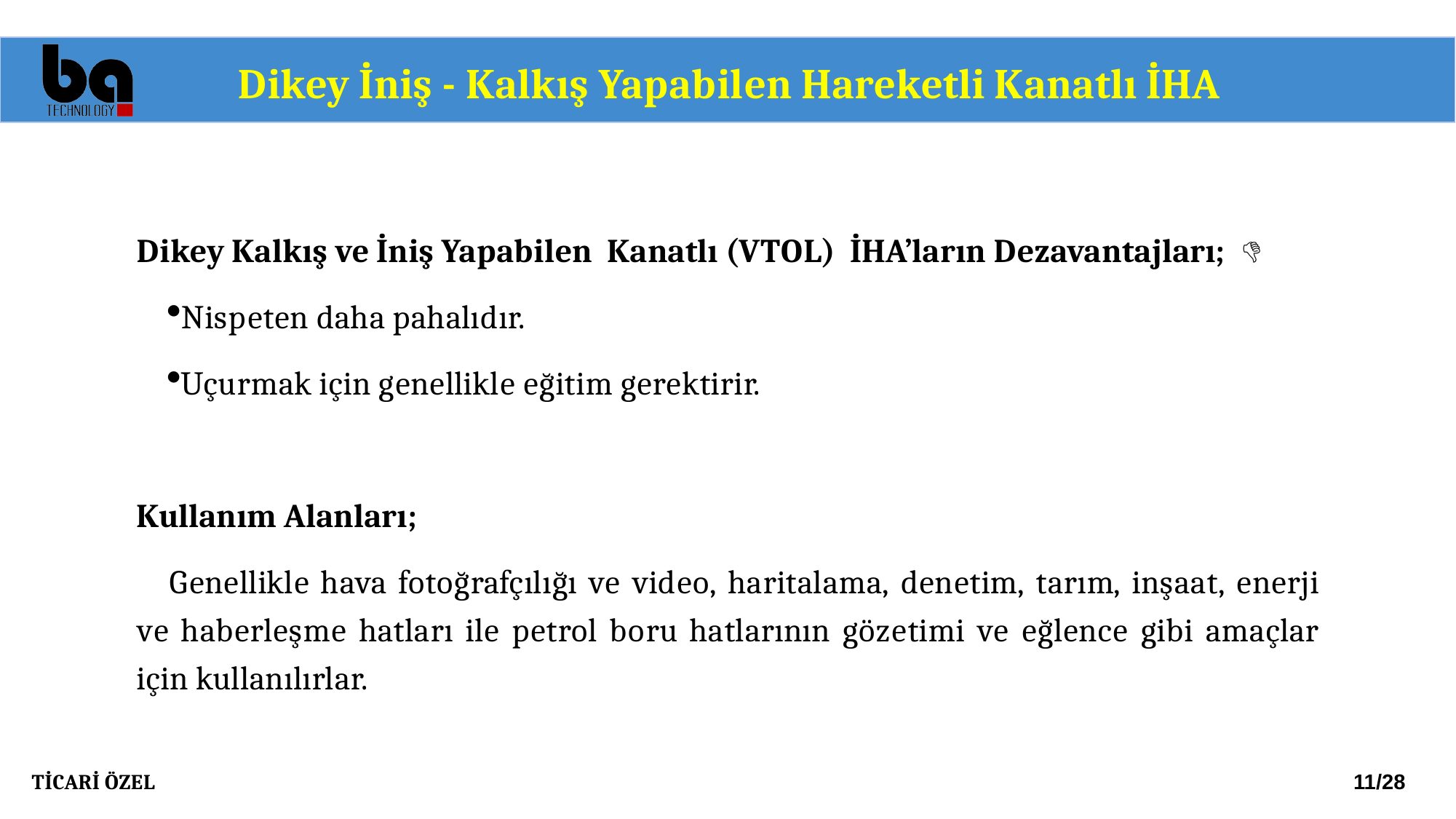

Dikey İniş - Kalkış Yapabilen Hareketli Kanatlı İHA
Dikey Kalkış ve İniş Yapabilen  Kanatlı (VTOL)  İHA’ların Dezavantajları;  👎
Nispeten daha pahalıdır.
Uçurmak için genellikle eğitim gerektirir.

Kullanım Alanları;
Genellikle hava fotoğrafçılığı ve video, haritalama, denetim, tarım, inşaat, enerji ve haberleşme hatları ile petrol boru hatlarının gözetimi ve eğlence gibi amaçlar için kullanılırlar.